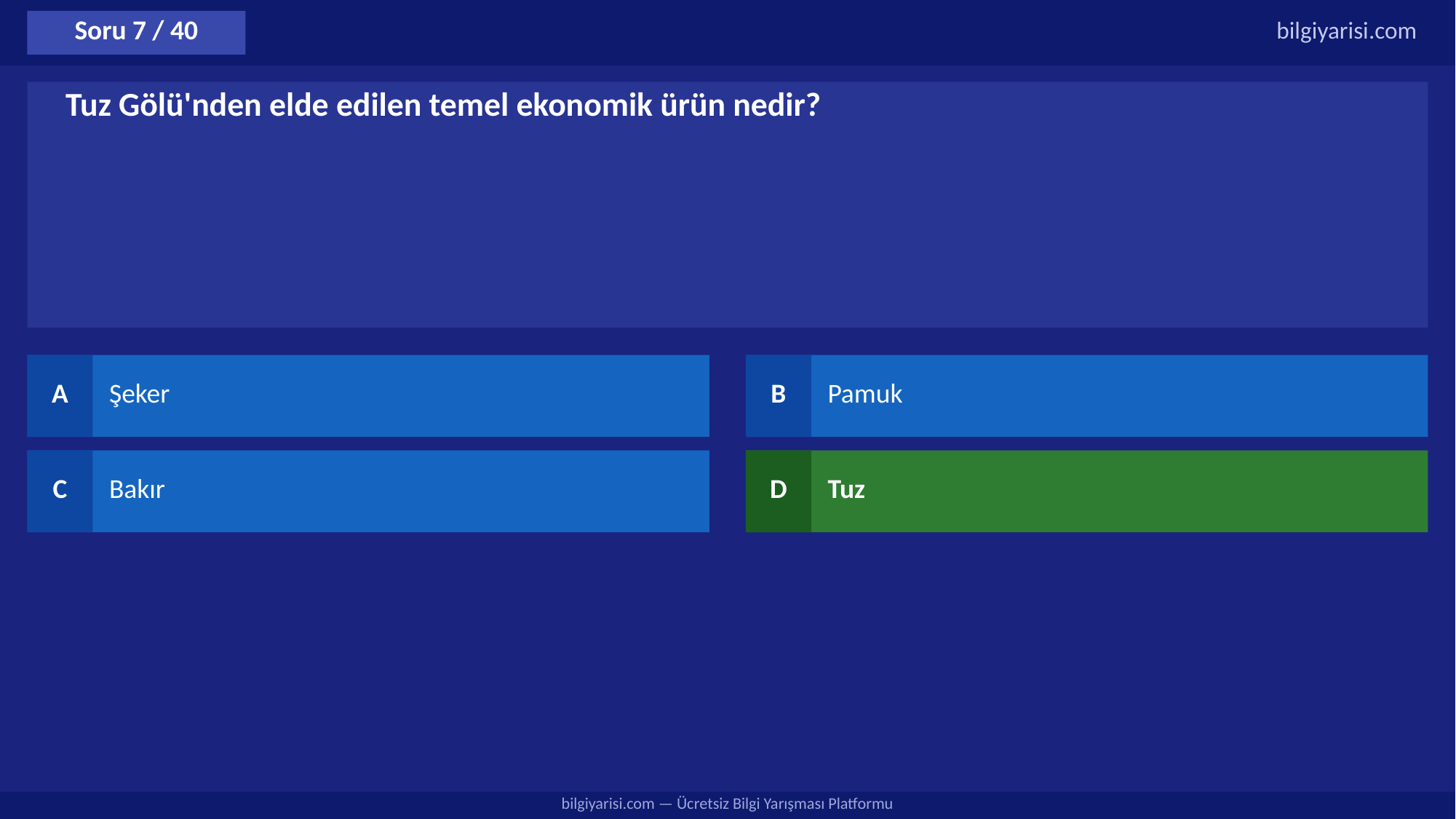

Soru 7 / 40
bilgiyarisi.com

Tuz Gölü'nden elde edilen temel ekonomik ürün nedir?

A
Şeker

B
Pamuk

C
Bakır

D
Tuz
bilgiyarisi.com — Ücretsiz Bilgi Yarışması Platformu